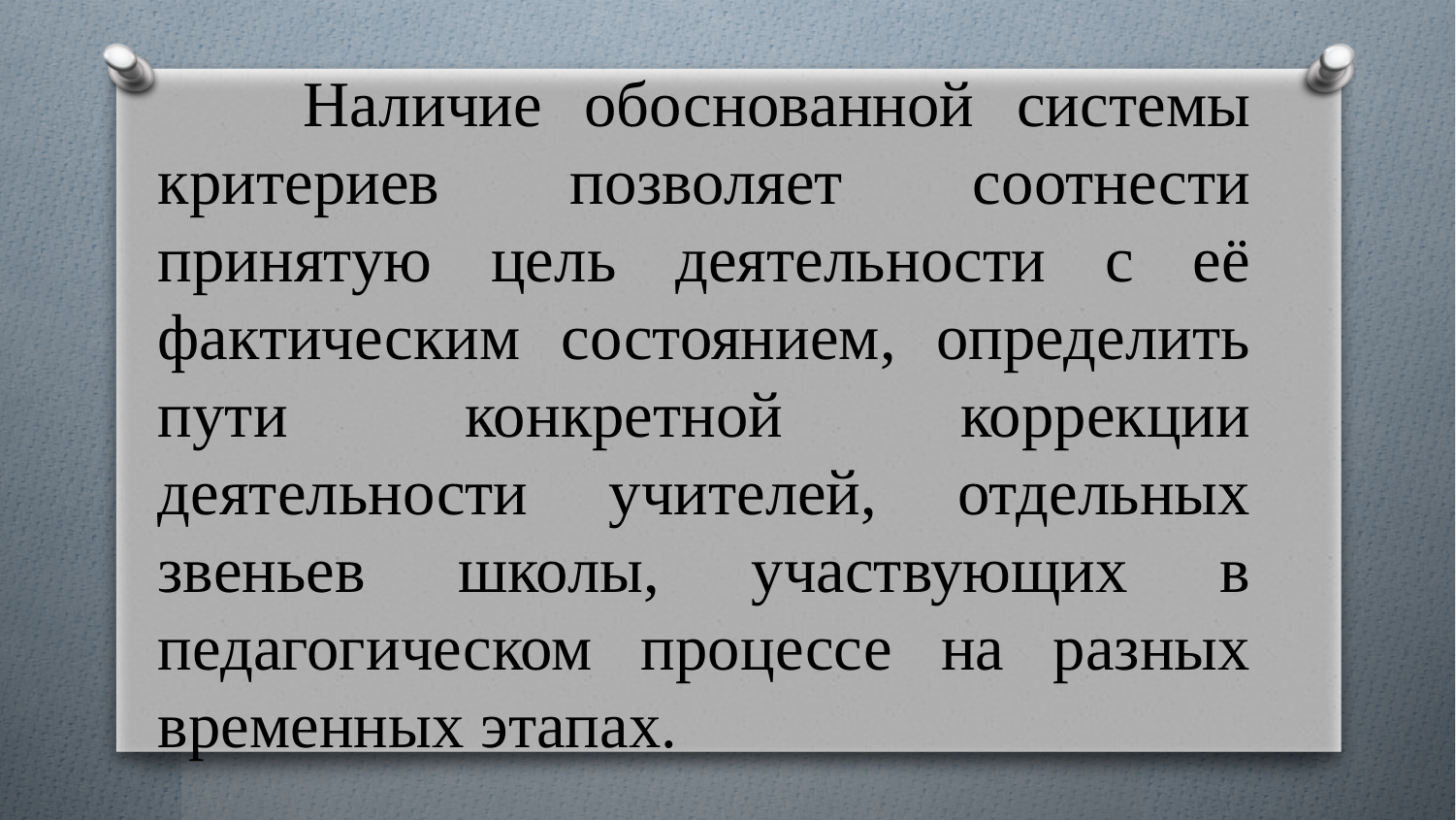

Наличие обоснованной системы критериев позволяет соотнести принятую цель деятельности с её фактическим состоянием, определить пути конкретной коррекции деятельности учителей, отдельных звеньев школы, участвующих в педагогическом процессе на разных временных этапах.